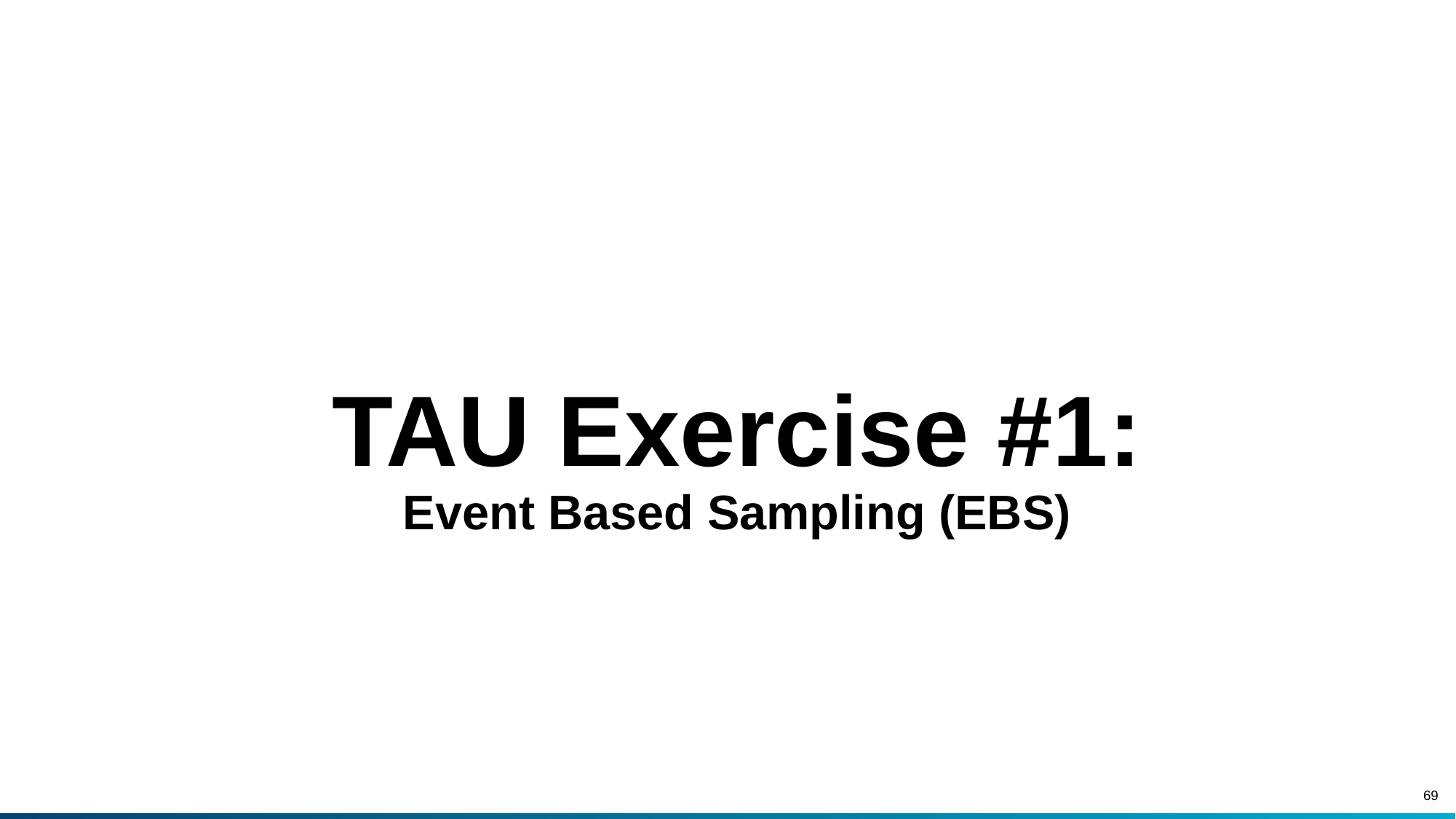

#

TAU Exercise #1:
Event Based Sampling (EBS)